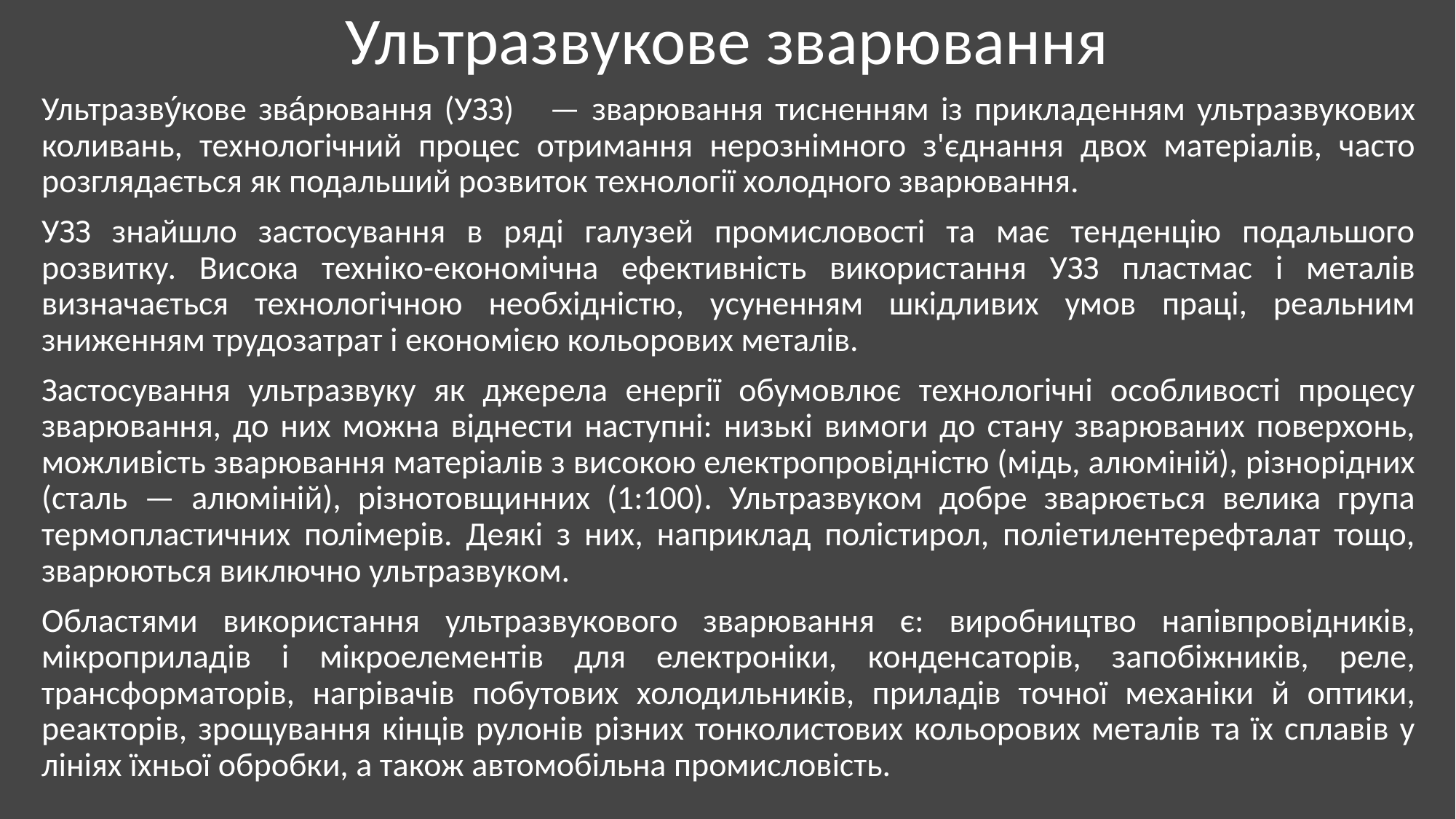

# Ультразвукове зварювання
Ультразву́кове зва́рювання (УЗЗ)   — зварювання тисненням із прикладенням ультразвукових коливань, технологічний процес отримання нерознімного з'єднання двох матеріалів, часто розглядається як подальший розвиток технології холодного зварювання.
УЗЗ знайшло застосування в ряді галузей промисловості та має тенденцію подальшого розвитку. Висока техніко-економічна ефективність використання УЗЗ пластмас і металів визначається технологічною необхідністю, усуненням шкідливих умов праці, реальним зниженням трудозатрат і економією кольорових металів.
Застосування ультразвуку як джерела енергії обумовлює технологічні особливості процесу зварювання, до них можна віднести наступні: низькі вимоги до стану зварюваних поверхонь, можливість зварювання матеріалів з високою електропровідністю (мідь, алюміній), різнорідних (сталь — алюміній), різнотовщинних (1:100). Ультразвуком добре зварюється велика група термопластичних полімерів. Деякі з них, наприклад полістирол, поліетилентерефталат тощо, зварюються виключно ультразвуком.
Областями використання ультразвукового зварювання є: виробництво напівпровідників, мікроприладів і мікроелементів для електроніки, конденсаторів, запобіжників, реле, трансформаторів, нагрівачів побутових холодильників, приладів точної механіки й оптики, реакторів, зрощування кінців рулонів різних тонколистових кольорових металів та їх сплавів у лініях їхньої обробки, а також автомобільна промисловість.